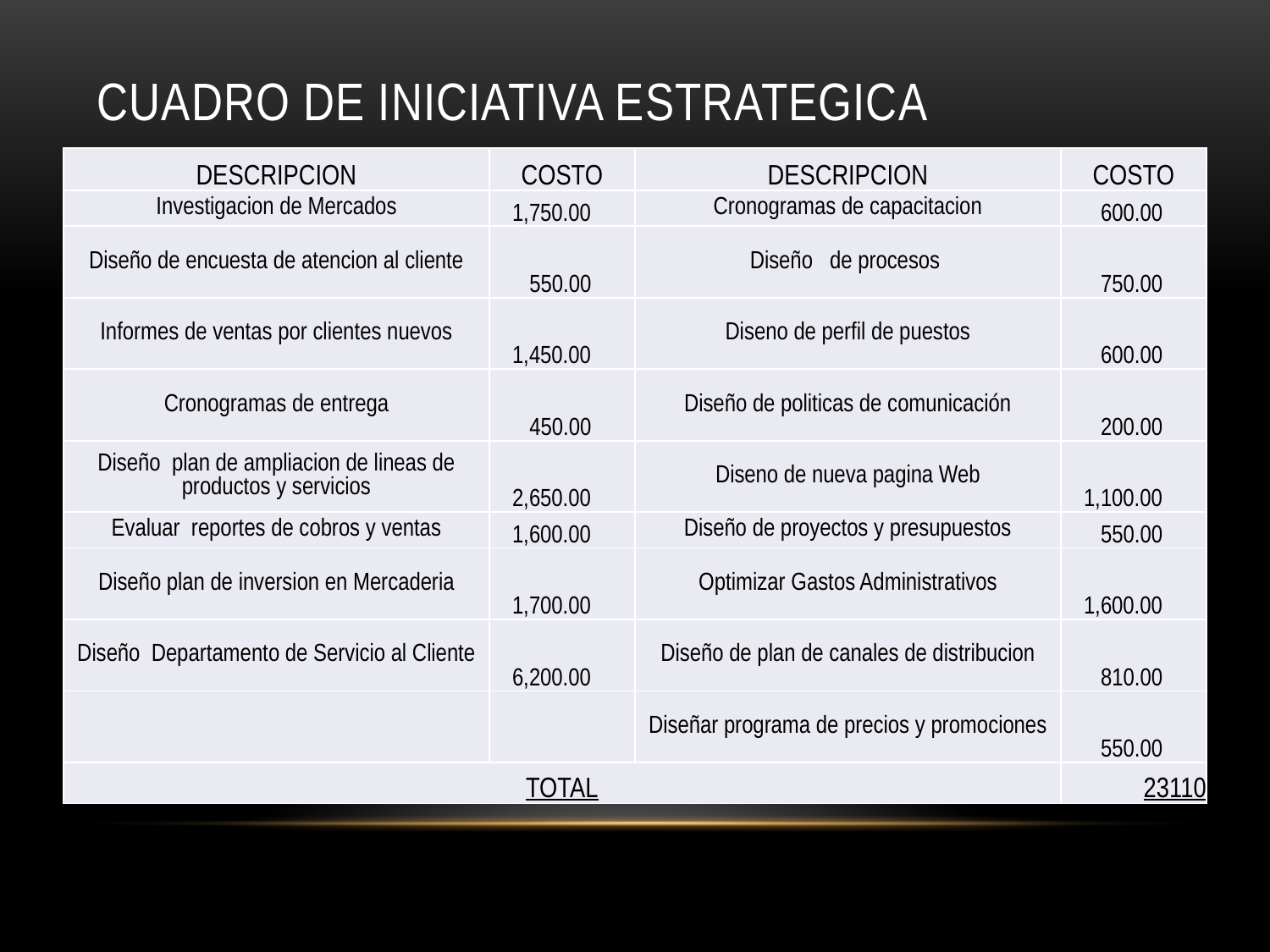

# Cuadro de iniciativa estrategica
| DESCRIPCION | COSTO | DESCRIPCION | COSTO |
| --- | --- | --- | --- |
| Investigacion de Mercados | 1,750.00 | Cronogramas de capacitacion | 600.00 |
| Diseño de encuesta de atencion al cliente | 550.00 | Diseño de procesos | 750.00 |
| Informes de ventas por clientes nuevos | 1,450.00 | Diseno de perfil de puestos | 600.00 |
| Cronogramas de entrega | 450.00 | Diseño de politicas de comunicación | 200.00 |
| Diseño plan de ampliacion de lineas de productos y servicios | 2,650.00 | Diseno de nueva pagina Web | 1,100.00 |
| Evaluar reportes de cobros y ventas | 1,600.00 | Diseño de proyectos y presupuestos | 550.00 |
| Diseño plan de inversion en Mercaderia | 1,700.00 | Optimizar Gastos Administrativos | 1,600.00 |
| Diseño Departamento de Servicio al Cliente | 6,200.00 | Diseño de plan de canales de distribucion | 810.00 |
|  |  | Diseñar programa de precios y promociones | 550.00 |
| TOTAL |  |  | 23110 |